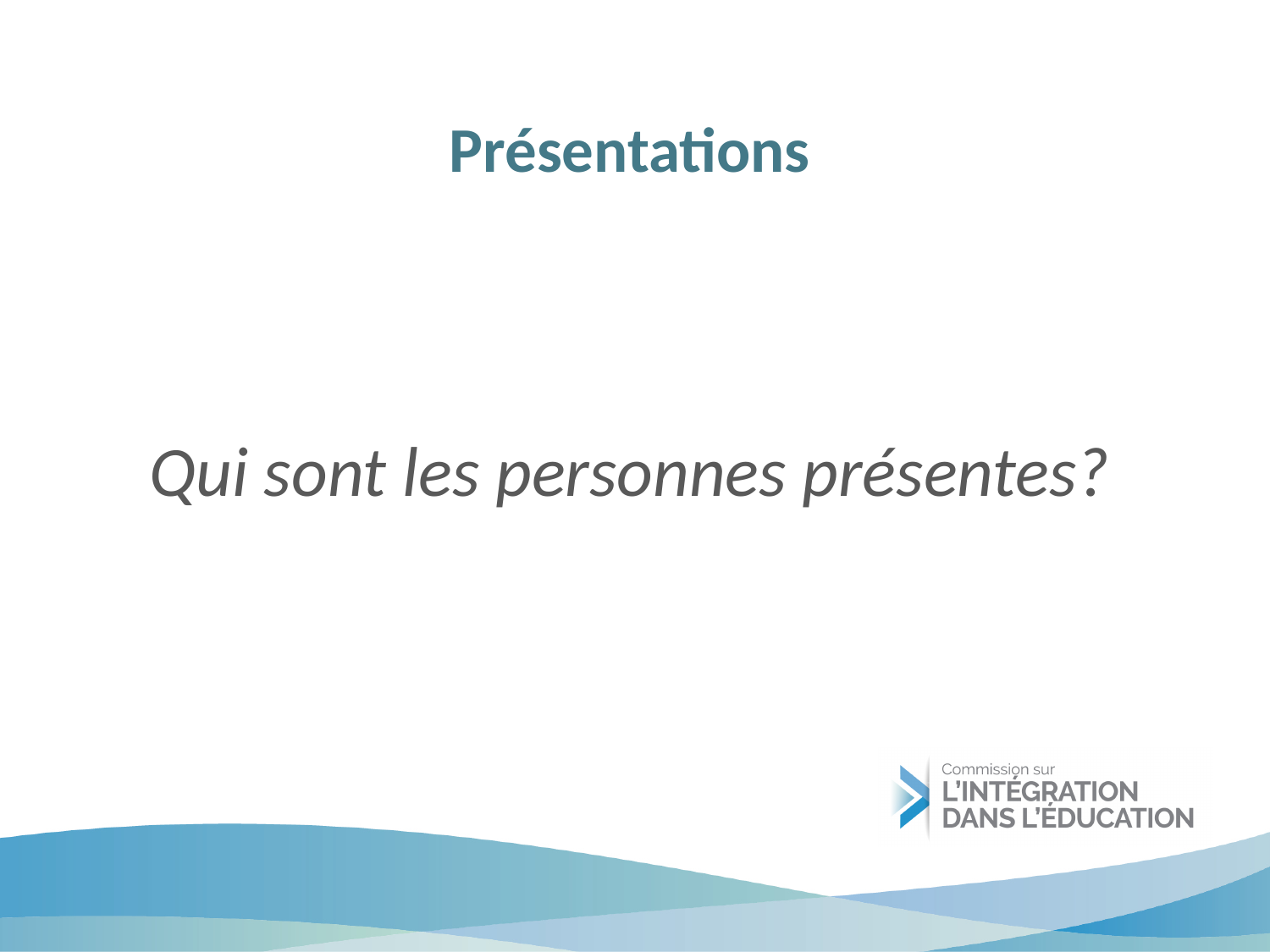

# Présentations

Qui sont les personnes présentes?